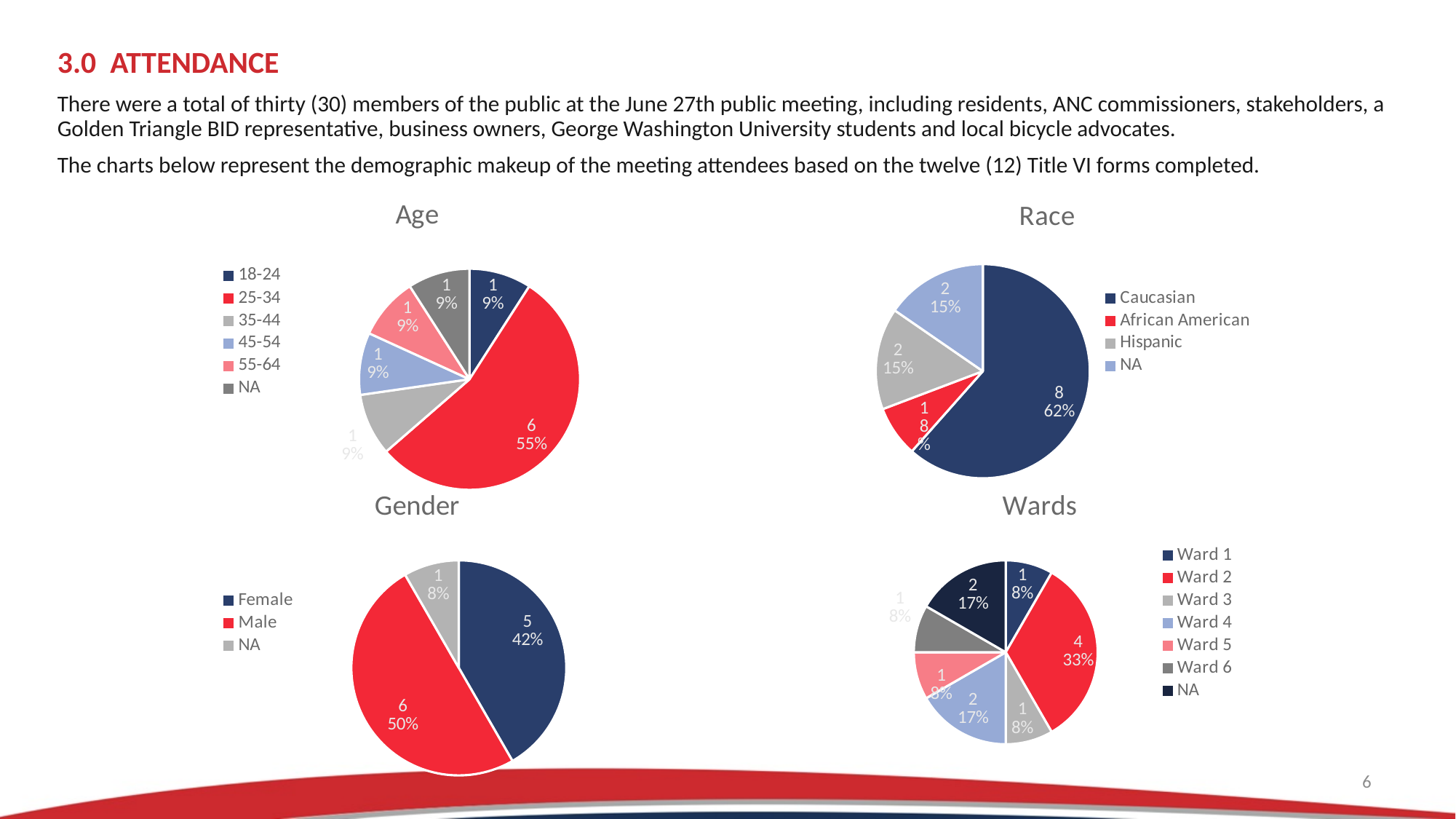

3.0  ATTENDANCE
There were a total of thirty (30) members of the public at the June 27th public meeting, including residents, ANC commissioners, stakeholders, a Golden Triangle BID representative, business owners, George Washington University students and local bicycle advocates.
The charts below represent the demographic makeup of the meeting attendees based on the twelve (12) Title VI forms completed.

### Chart: Age

| Category | Age |
|---|---|
| 18-24 | 1.0 |
| 25-34 | 6.0 |
| 35-44 | 1.0 |
| 45-54 | 1.0 |
| 55-64 | 1.0 |
| NA | 1.0 |

### Chart:

| Category | Race |
|---|---|
| Caucasian | 8.0 |
| African American | 1.0 |
| Hispanic | 2.0 |
| NA | 2.0 |

### Chart:

| Category | Gender |
|---|---|
| Female | 5.0 |
| Male | 6.0 |
| NA | 1.0 |

### Chart:

| Category | Wards |
|---|---|
| Ward 1 | 1.0 |
| Ward 2 | 4.0 |
| Ward 3 | 1.0 |
| Ward 4 | 2.0 |
| Ward 5 | 1.0 |
| Ward 6 | 1.0 |
| NA | 2.0 |
6